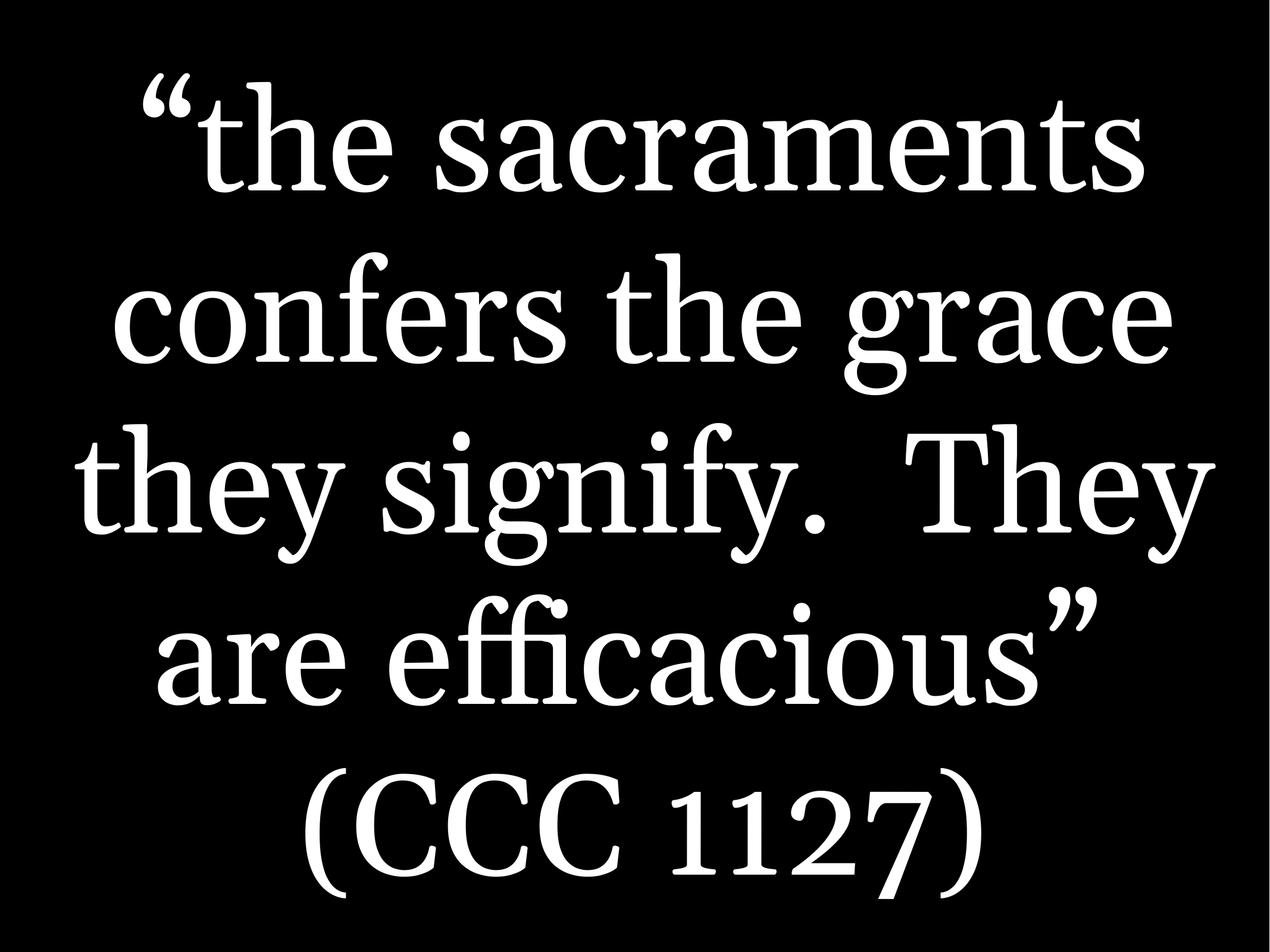

# “the sacraments confers the grace they signify.  They are efficacious”
(CCC 1127)